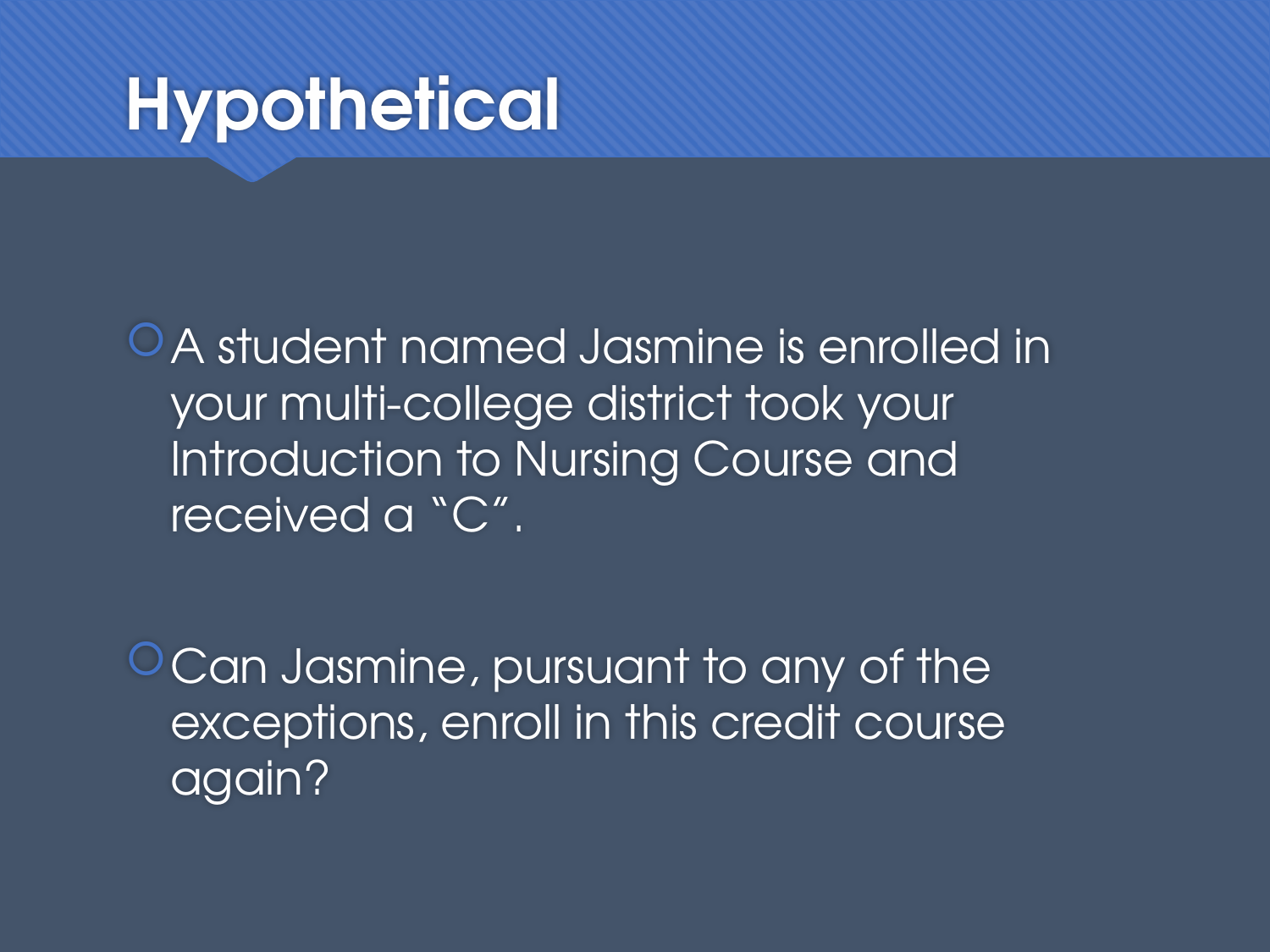

# Hypothetical
A student named Jasmine is enrolled in your multi-college district took your Introduction to Nursing Course and received a “C”.

Can Jasmine, pursuant to any of the exceptions, enroll in this credit course again?